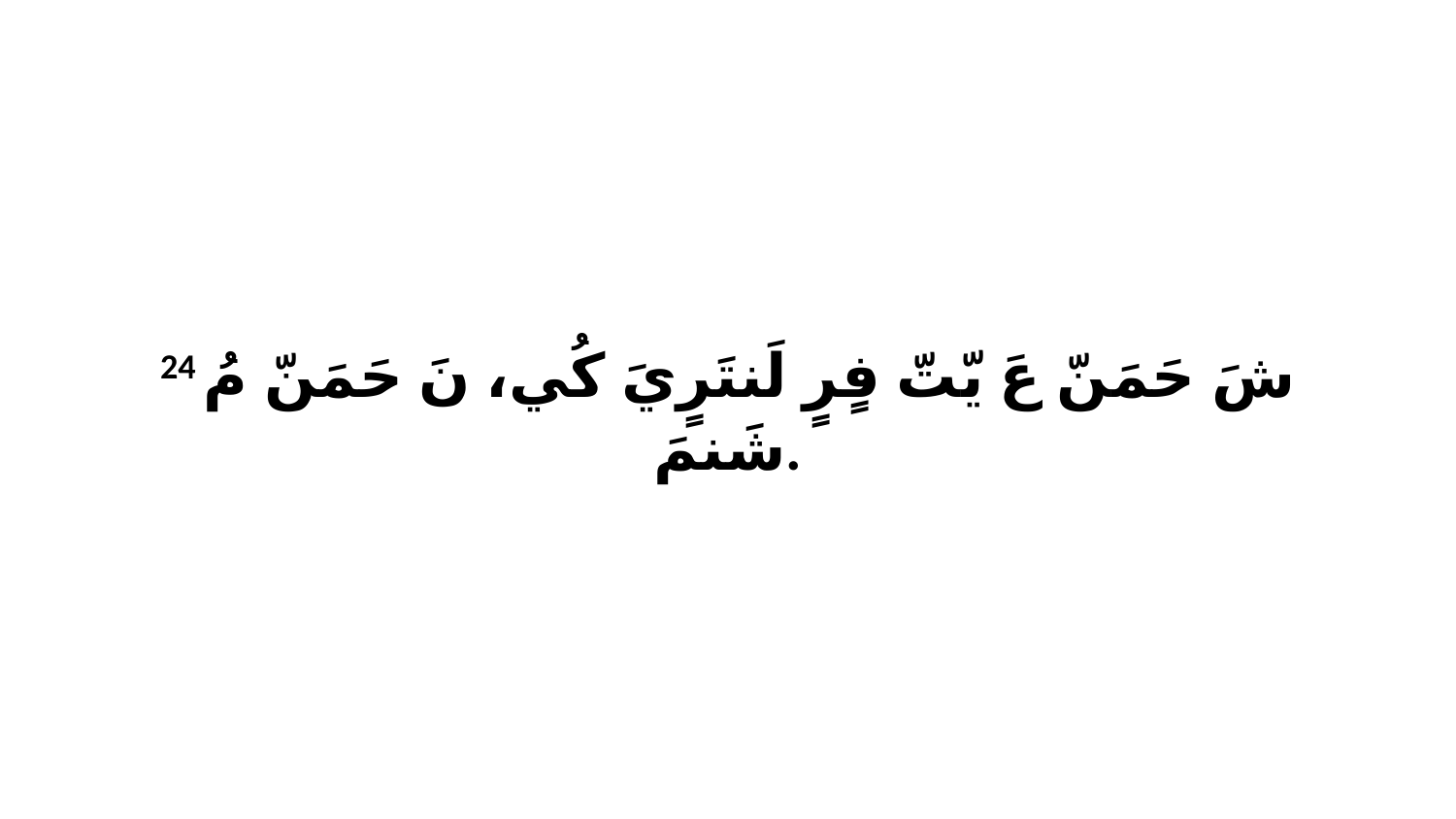

24 شَ حَمَنّ عَ يّتّ فٍرٍ لَنتَرٍيَ كُي، نَ حَمَنّ مُ شَنمَ.